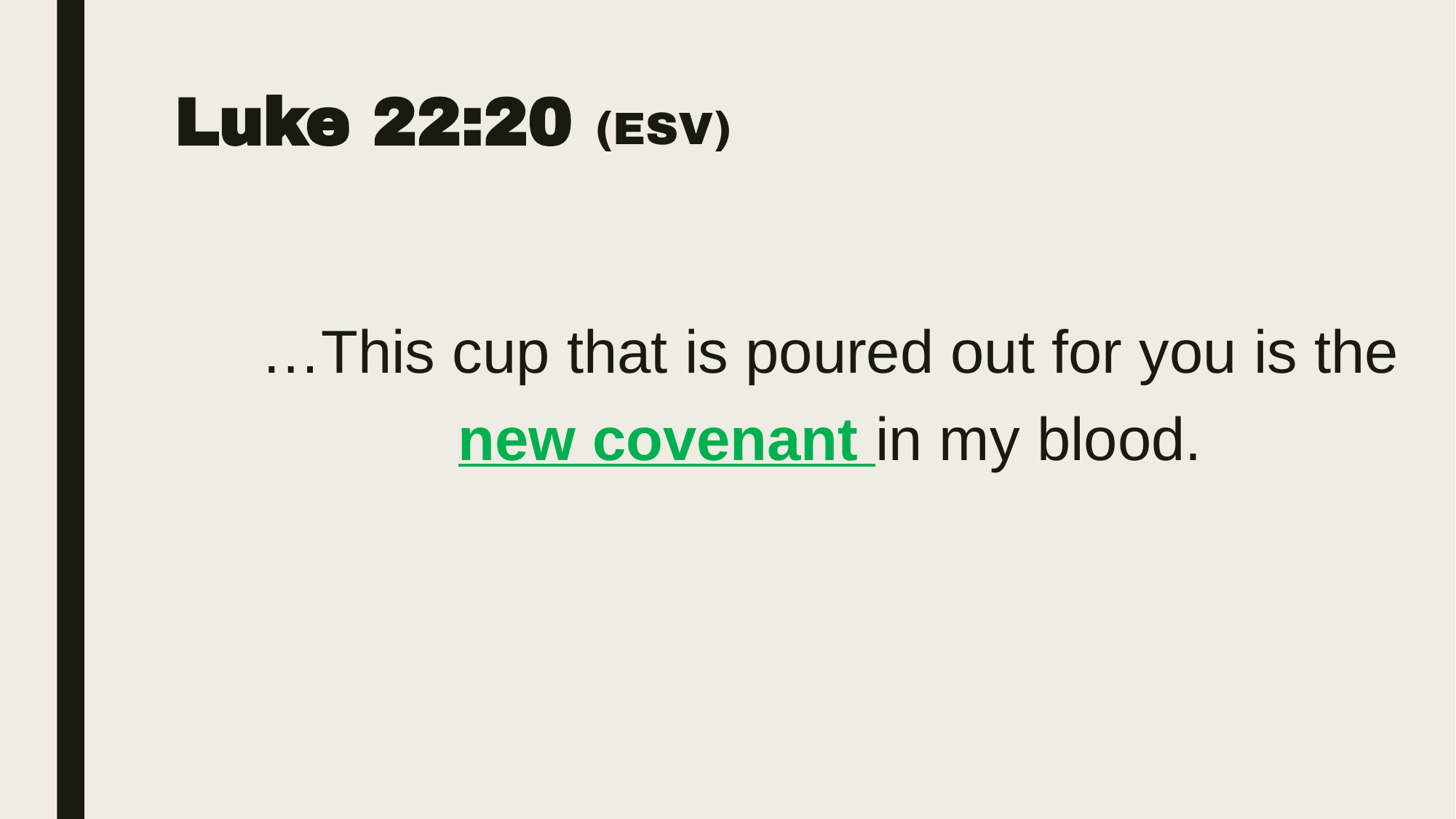

# Luke 22:20 (ESV)

…This cup that is poured out for you is the new covenant in my blood.